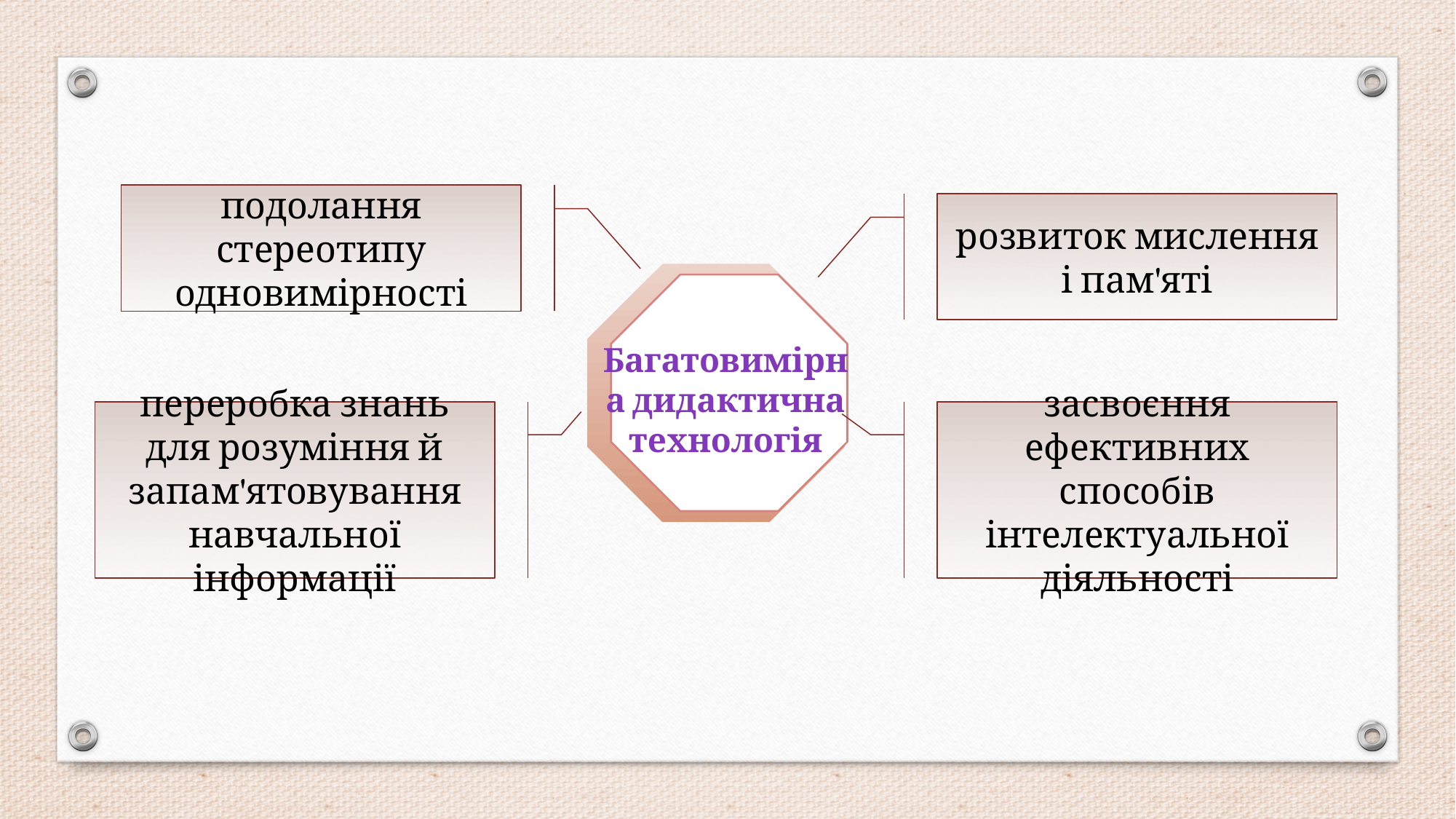

подолання стереотипу одновимірності
розвиток мислення і пам'яті

Багатовимірна дидактична технологія
переробка знань для розуміння й запам'ятовування навчальної інформації
засвоєння ефективних способів інтелектуальної діяльності